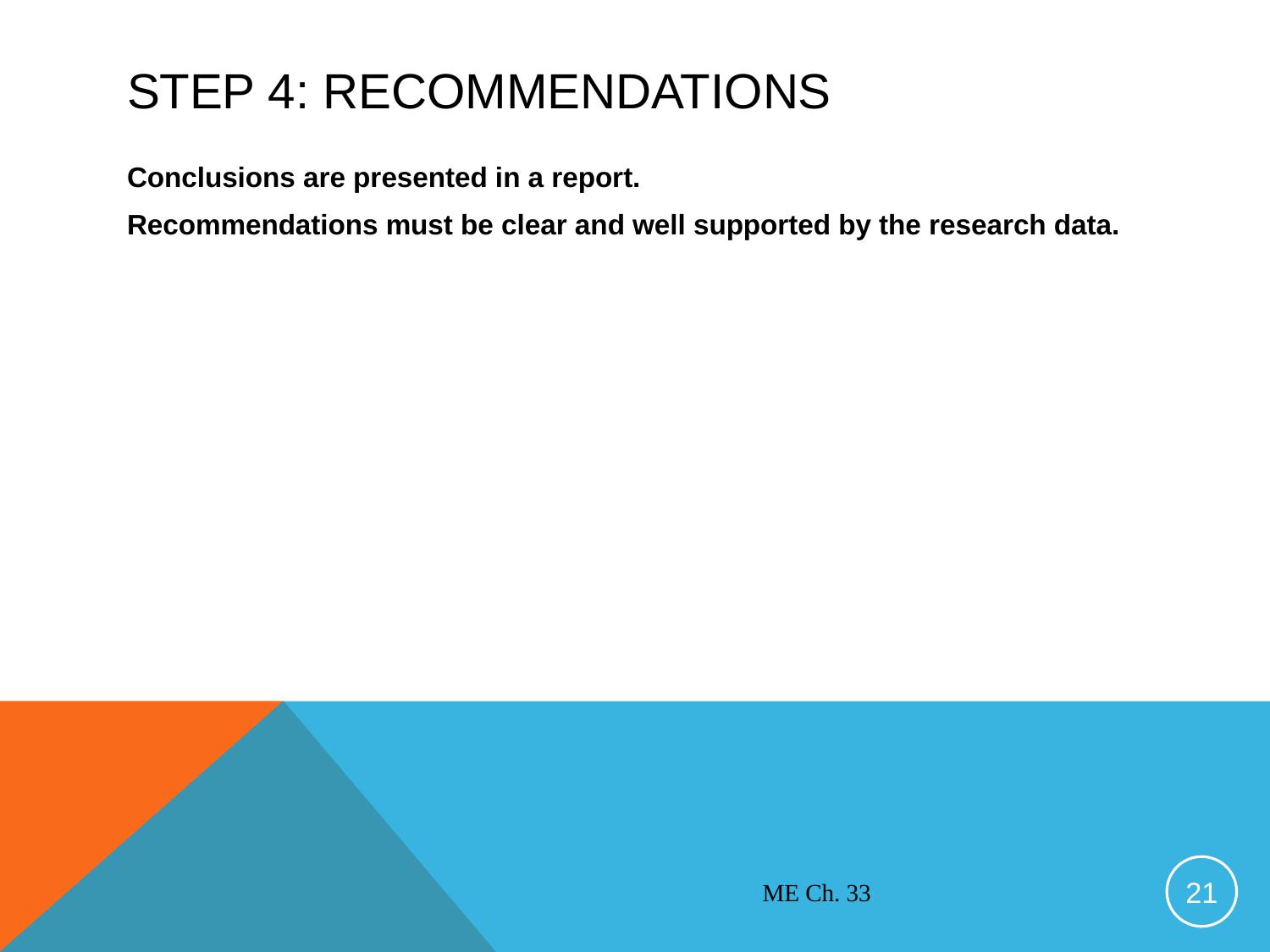

# Step 4: Recommendations
Conclusions are presented in a report.
Recommendations must be clear and well supported by the research data.
21
ME Ch. 33